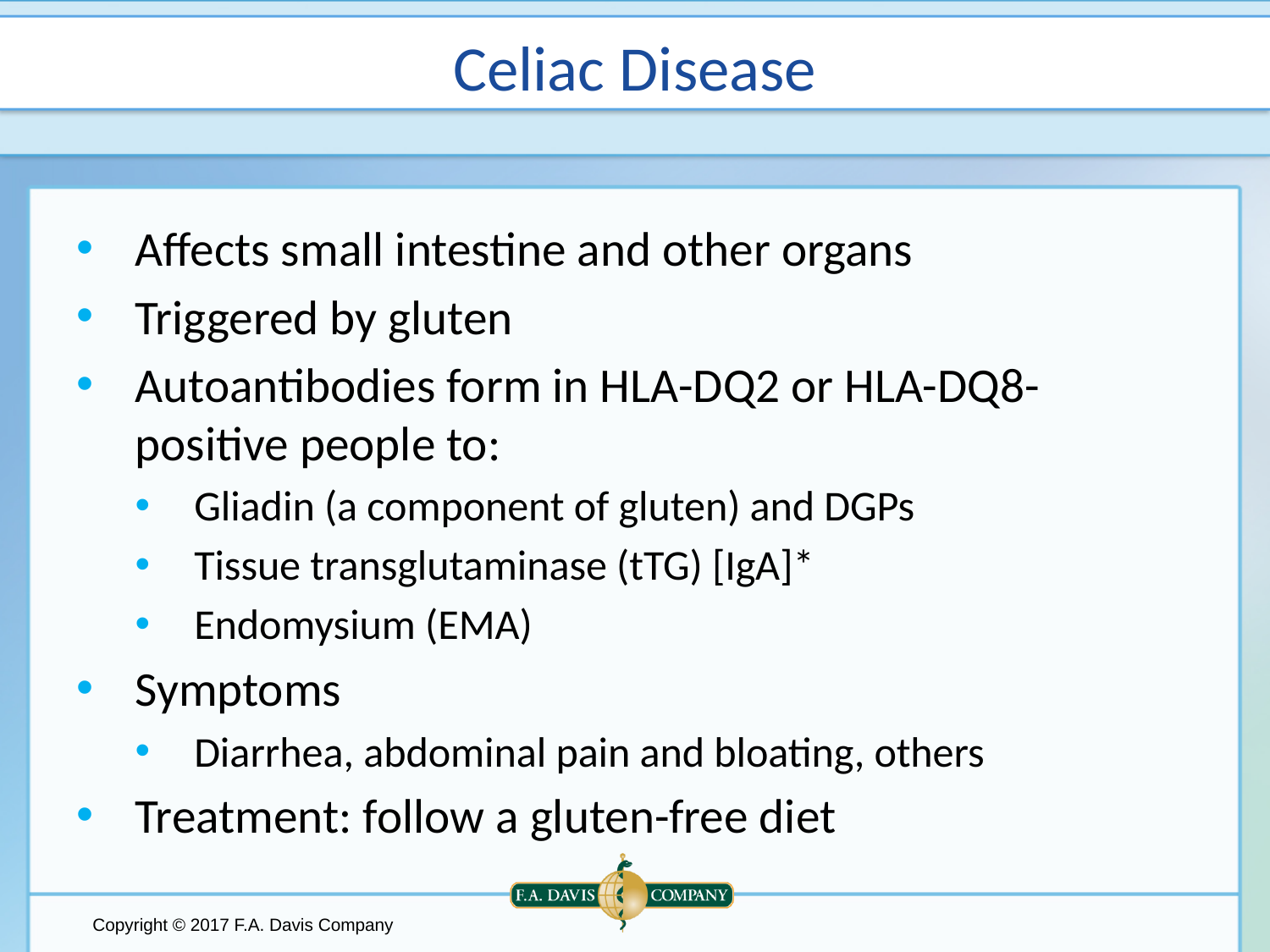

# Celiac Disease
Affects small intestine and other organs
Triggered by gluten
Autoantibodies form in HLA-DQ2 or HLA-DQ8- positive people to:
Gliadin (a component of gluten) and DGPs
Tissue transglutaminase (tTG) [IgA]*
Endomysium (EMA)
Symptoms
Diarrhea, abdominal pain and bloating, others
Treatment: follow a gluten-free diet